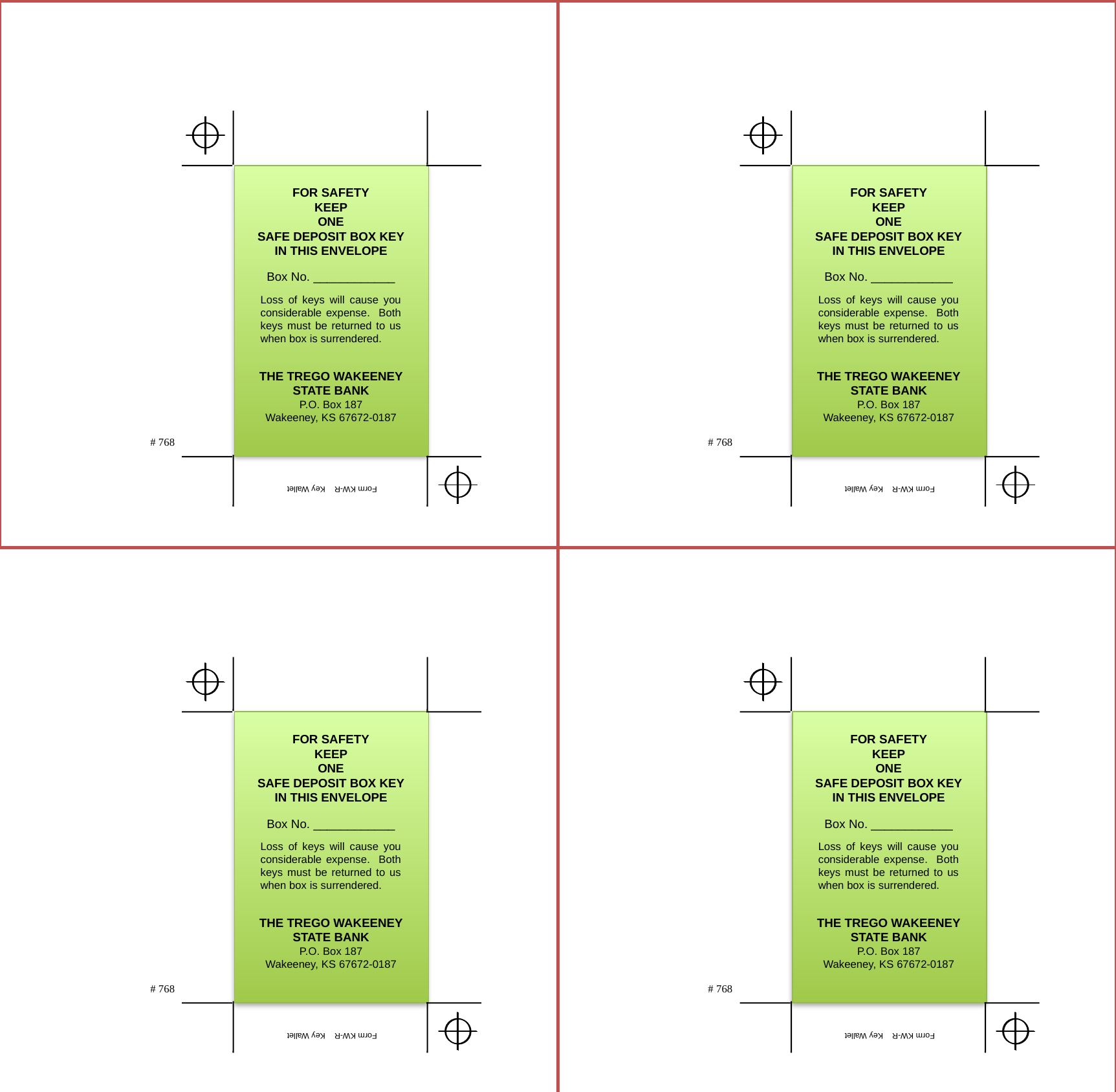

FOR SAFETY
KEEP
ONE
SAFE DEPOSIT BOX KEY
IN THIS ENVELOPE
Loss of keys will cause you
considerable expense.  Both
keys must be returned to us
when box is surrendered.
THE TREGO WAKEENEY
STATE BANK
P.O. Box 187
Wakeeney, KS 67672-0187

Box No. ____________
# 768

Form KW-R    Key Wallet

FOR SAFETY
KEEP
ONE
SAFE DEPOSIT BOX KEY
IN THIS ENVELOPE
Loss of keys will cause you
considerable expense.  Both
keys must be returned to us
when box is surrendered.
THE TREGO WAKEENEY
STATE BANK
P.O. Box 187
Wakeeney, KS 67672-0187

Box No. ____________
# 768

Form KW-R    Key Wallet

FOR SAFETY
KEEP
ONE
SAFE DEPOSIT BOX KEY
IN THIS ENVELOPE
Loss of keys will cause you
considerable expense.  Both
keys must be returned to us
when box is surrendered.
THE TREGO WAKEENEY
STATE BANK
P.O. Box 187
Wakeeney, KS 67672-0187

Box No. ____________
# 768

Form KW-R    Key Wallet

FOR SAFETY
KEEP
ONE
SAFE DEPOSIT BOX KEY
IN THIS ENVELOPE
Loss of keys will cause you
considerable expense.  Both
keys must be returned to us
when box is surrendered.
THE TREGO WAKEENEY
STATE BANK
P.O. Box 187
Wakeeney, KS 67672-0187

Box No. ____________
# 768

Form KW-R    Key Wallet